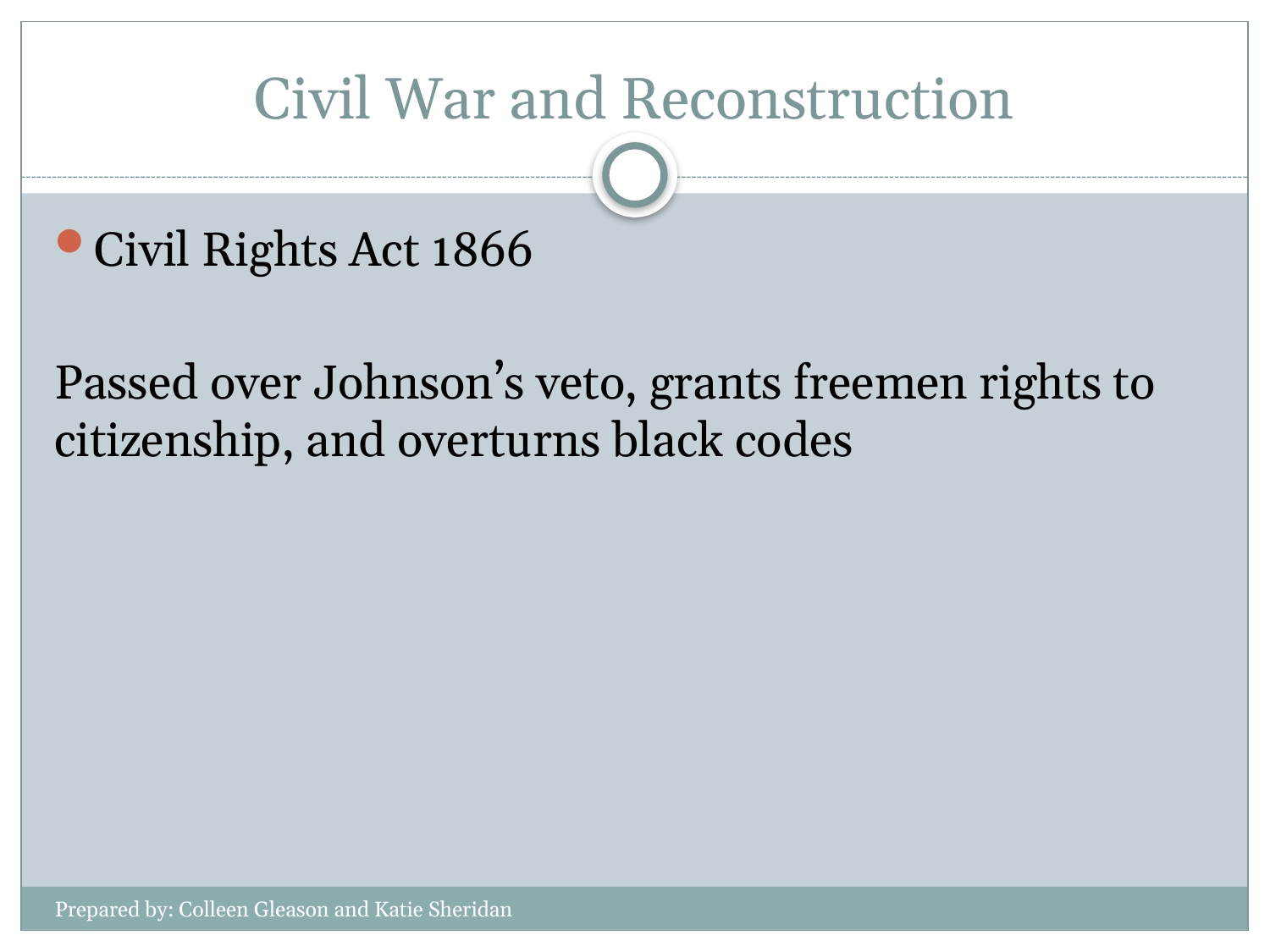

# Civil War and Reconstruction
Civil Rights Act 1866

Passed over Johnson’s veto, grants freemen rights to citizenship, and overturns black codes

Prepared by: Colleen Gleason and Katie Sheridan